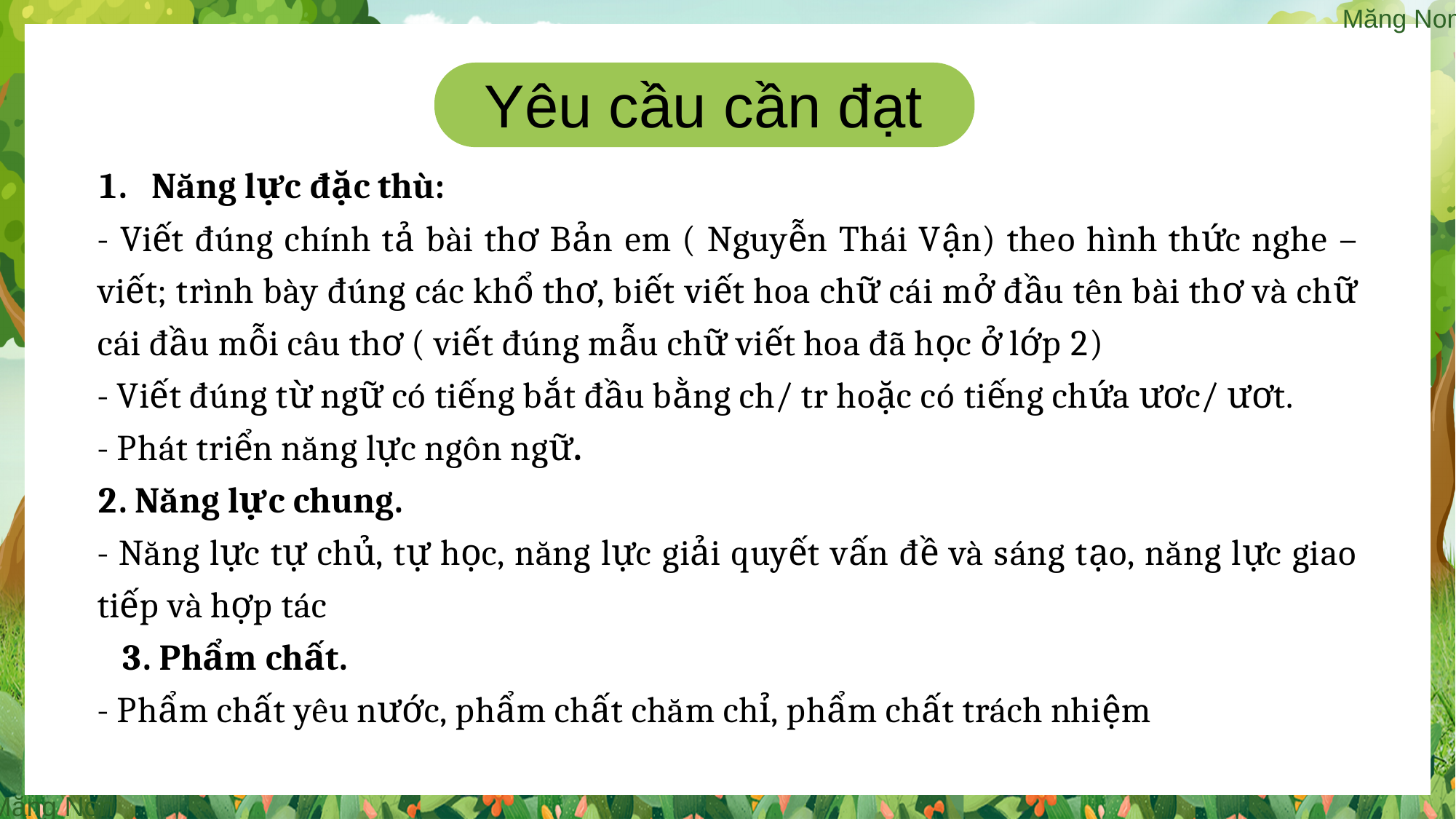

Yêu cầu cần đạt

Năng lực đặc thù:
- Viết đúng chính tả bài thơ Bản em ( Nguyễn Thái Vận) theo hình thức nghe – viết; trình bày đúng các khổ thơ, biết viết hoa chữ cái mở đầu tên bài thơ và chữ cái đầu mỗi câu thơ ( viết đúng mẫu chữ viết hoa đã học ở lớp 2)
- Viết đúng từ ngữ có tiếng bắt đầu bằng ch/ tr hoặc có tiếng chứa ươc/ ươt.
- Phát triển năng lực ngôn ngữ.
2. Năng lực chung.
- Năng lực tự chủ, tự học, năng lực giải quyết vấn đề và sáng tạo, năng lực giao tiếp và hợp tác
   3. Phẩm chất.
- Phẩm chất yêu nước, phẩm chất chăm chỉ, phẩm chất trách nhiệm